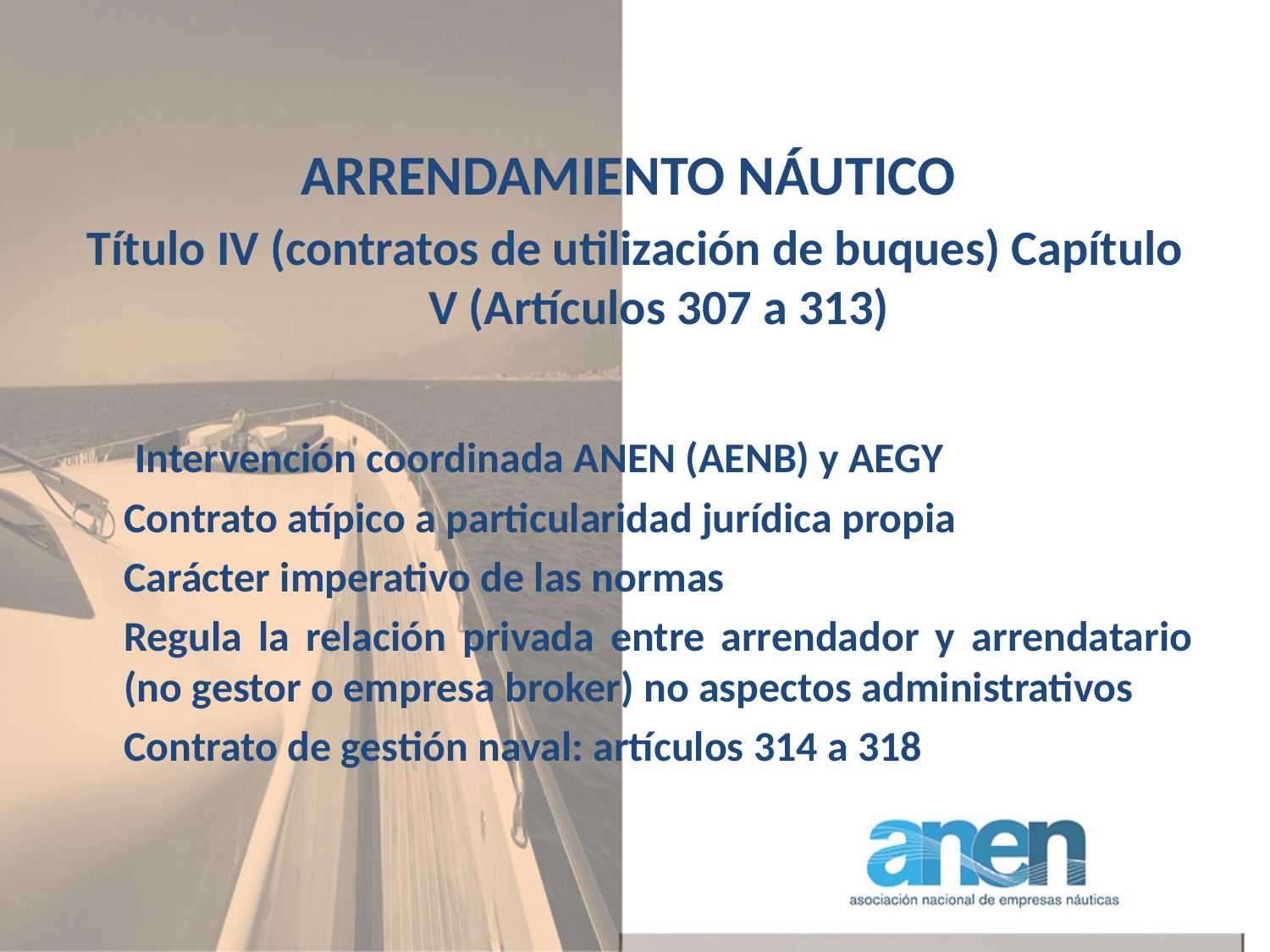

ARRENDAMIENTO NÁUTICO
Título IV (contratos de utilización de buques) Capítulo V (Artículos 307 a 313)

	 Intervención coordinada ANEN (AENB) y AEGY
	Contrato atípico a particularidad jurídica propia
	Carácter imperativo de las normas
	Regula la relación privada entre arrendador y arrendatario (no gestor o empresa broker) no aspectos administrativos
	Contrato de gestión naval: artículos 314 a 318